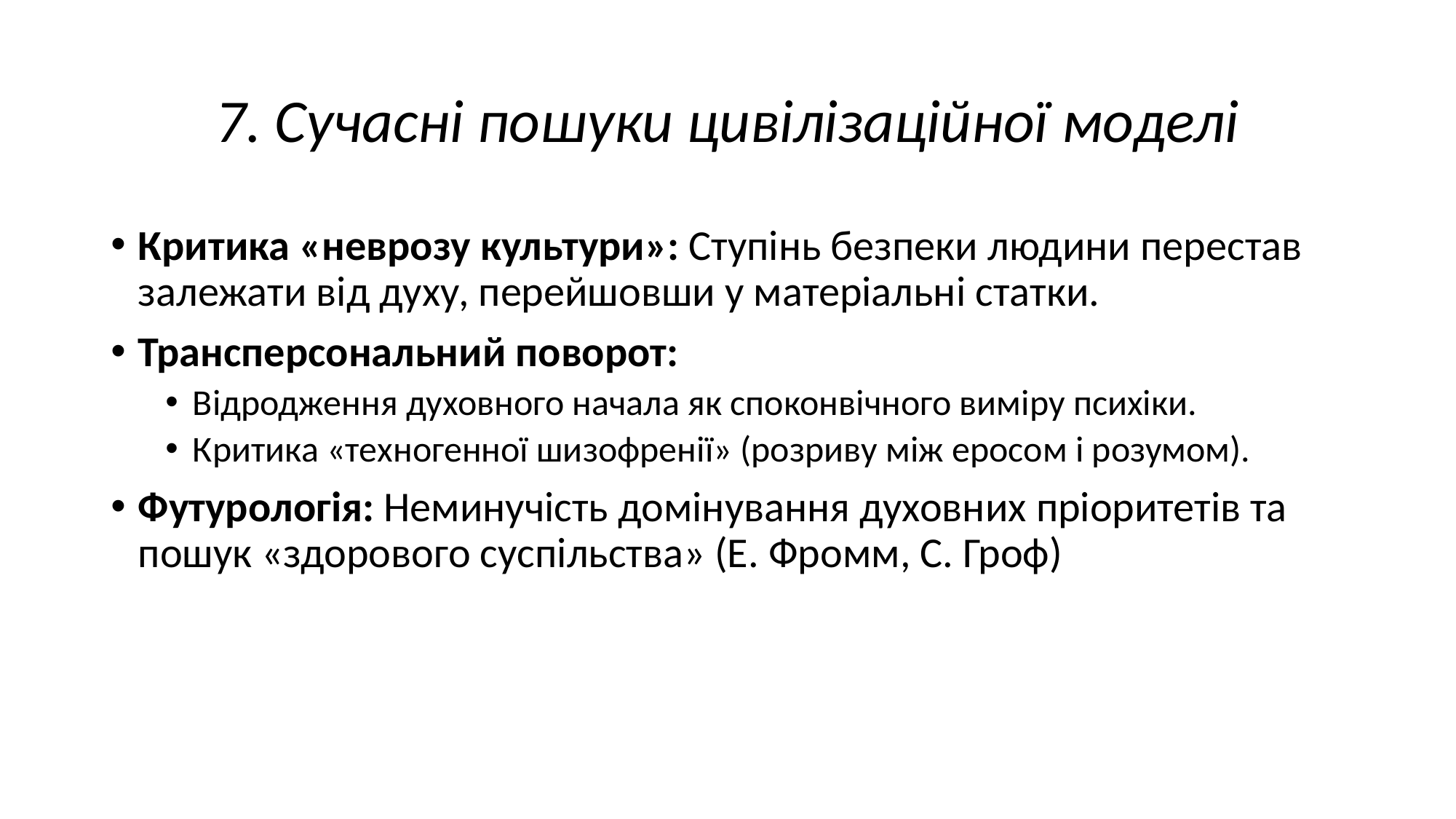

# 7. Сучасні пошуки цивілізаційної моделі
Критика «неврозу культури»: Ступінь безпеки людини перестав залежати від духу, перейшовши у матеріальні статки.
Трансперсональний поворот:
Відродження духовного начала як споконвічного виміру психіки.
Критика «техногенної шизофренії» (розриву між еросом і розумом).
Футурологія: Неминучість домінування духовних пріоритетів та пошук «здорового суспільства» (Е. Фромм, С. Гроф)